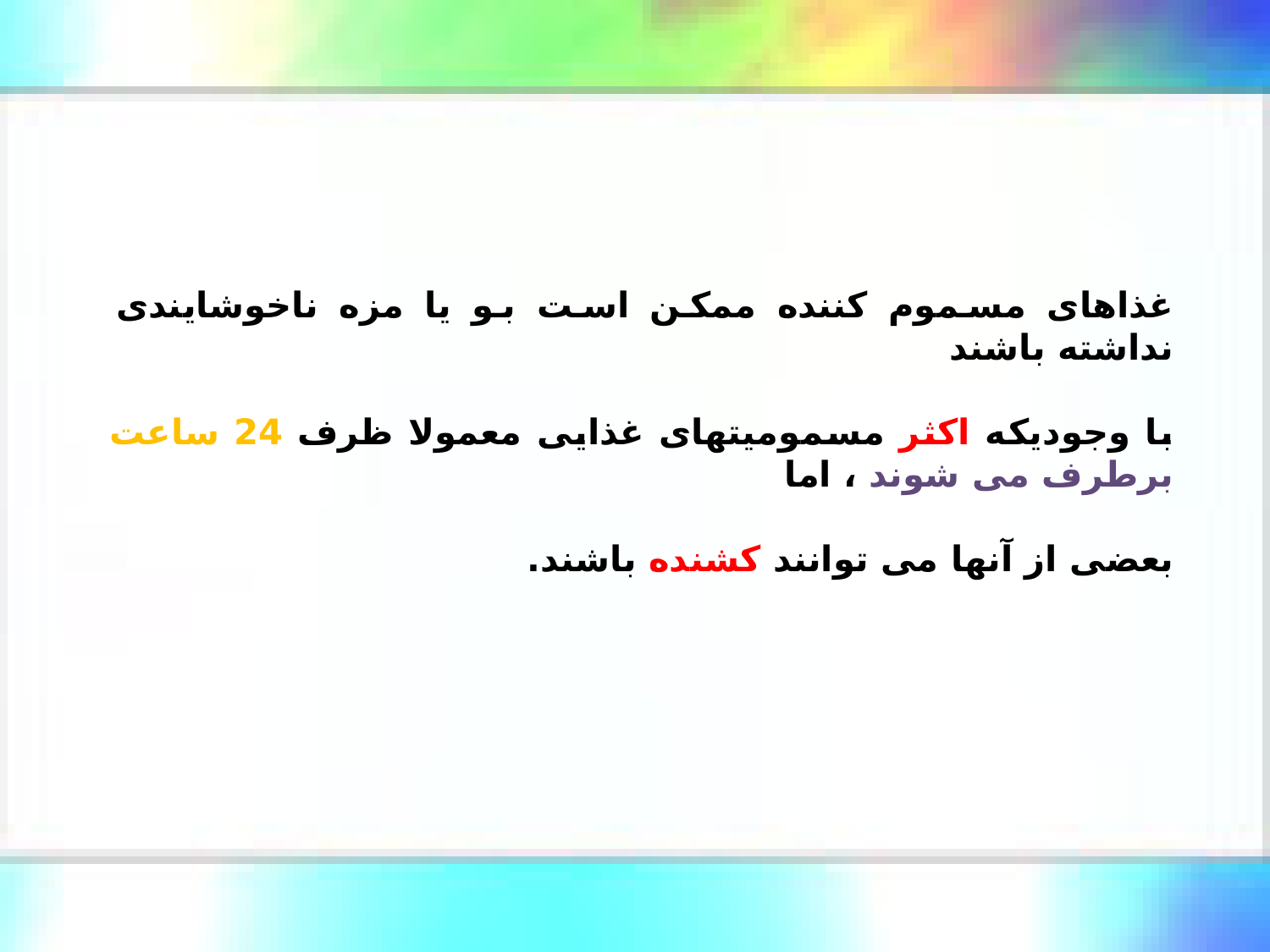

غذاهای مسموم کننده ممکن است بو یا مزه ناخوشایندی نداشته باشند

با وجودیکه اکثر مسمومیتهای غذایی معمولا ظرف 24 ساعت برطرف می شوند ، اما

بعضی از آنها می توانند کشنده باشند.